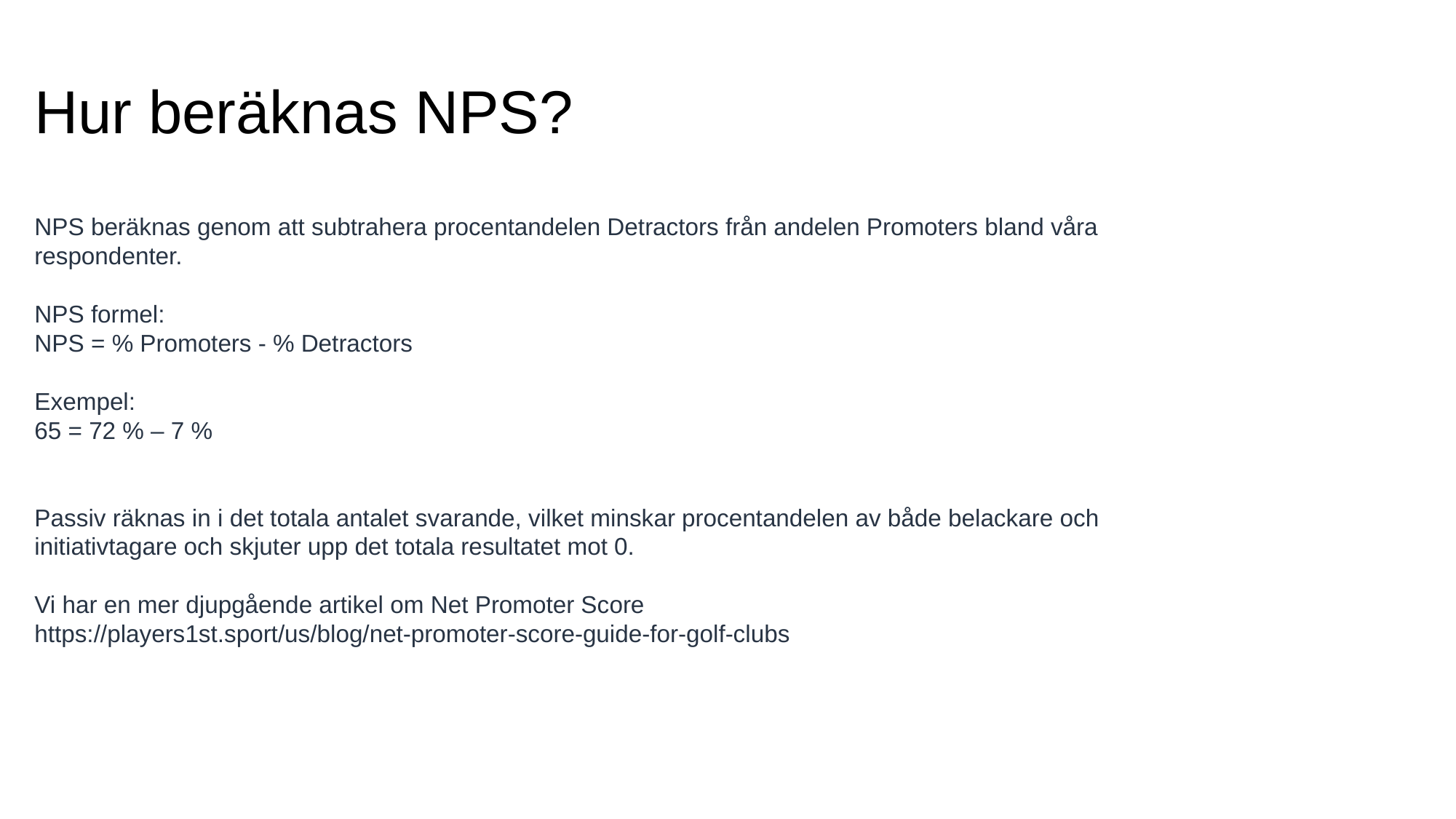

Hur beräknas NPS?

NPS beräknas genom att subtrahera procentandelen Detractors från andelen Promoters bland våra respondenter.
NPS formel:
NPS = % Promoters - % Detractors
Exempel:
65 = 72 % – 7 %
Passiv räknas in i det totala antalet svarande, vilket minskar procentandelen av både belackare och initiativtagare och skjuter upp det totala resultatet mot 0.
Vi har en mer djupgående artikel om Net Promoter Score
https://players1st.sport/us/blog/net-promoter-score-guide-for-golf-clubs